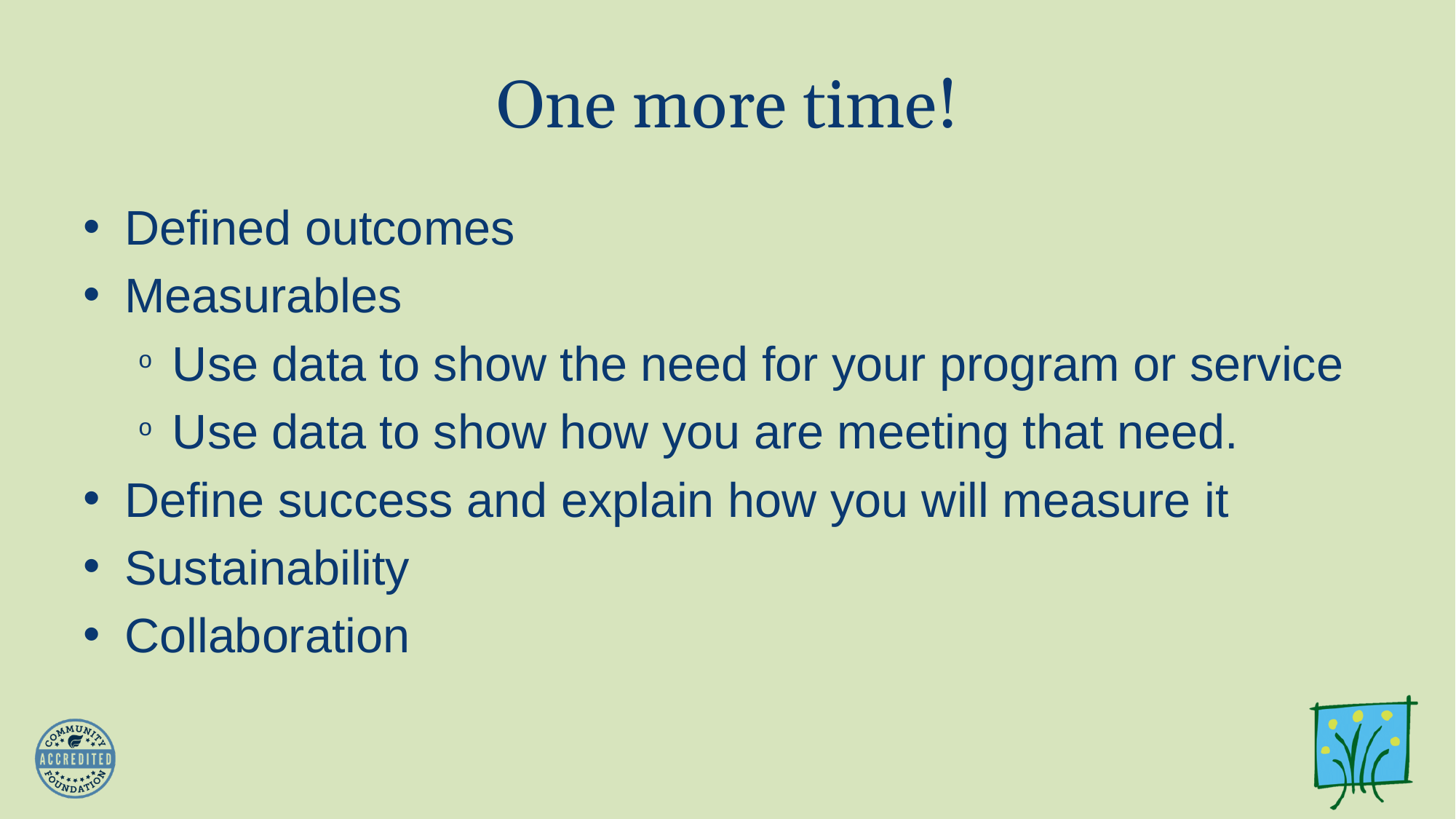

# One more time!
Defined outcomes
Measurables
Use data to show the need for your program or service
Use data to show how you are meeting that need.
Define success and explain how you will measure it
Sustainability
Collaboration